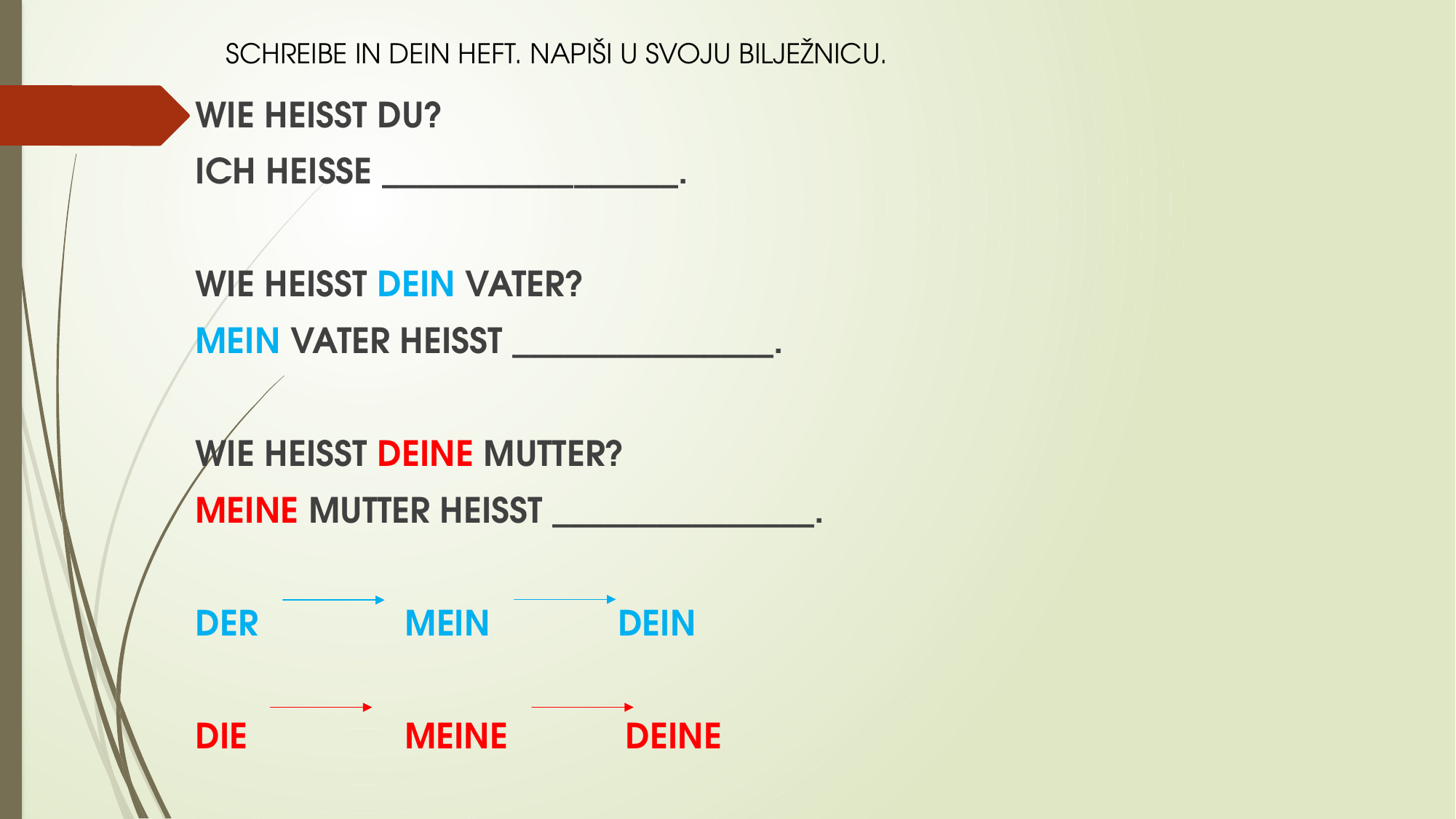

SCHREIBE IN DEIN HEFT. NAPIŠI U SVOJU BILJEŽNICU.
WIE HEISST DU?
ICH HEISSE _________________.

WIE HEISST DEIN VATER?
MEIN VATER HEISST _______________.

WIE HEISST DEINE MUTTER?
MEINE MUTTER HEISST _______________.

DER               MEIN             DEIN

DIE                MEINE            DEINE